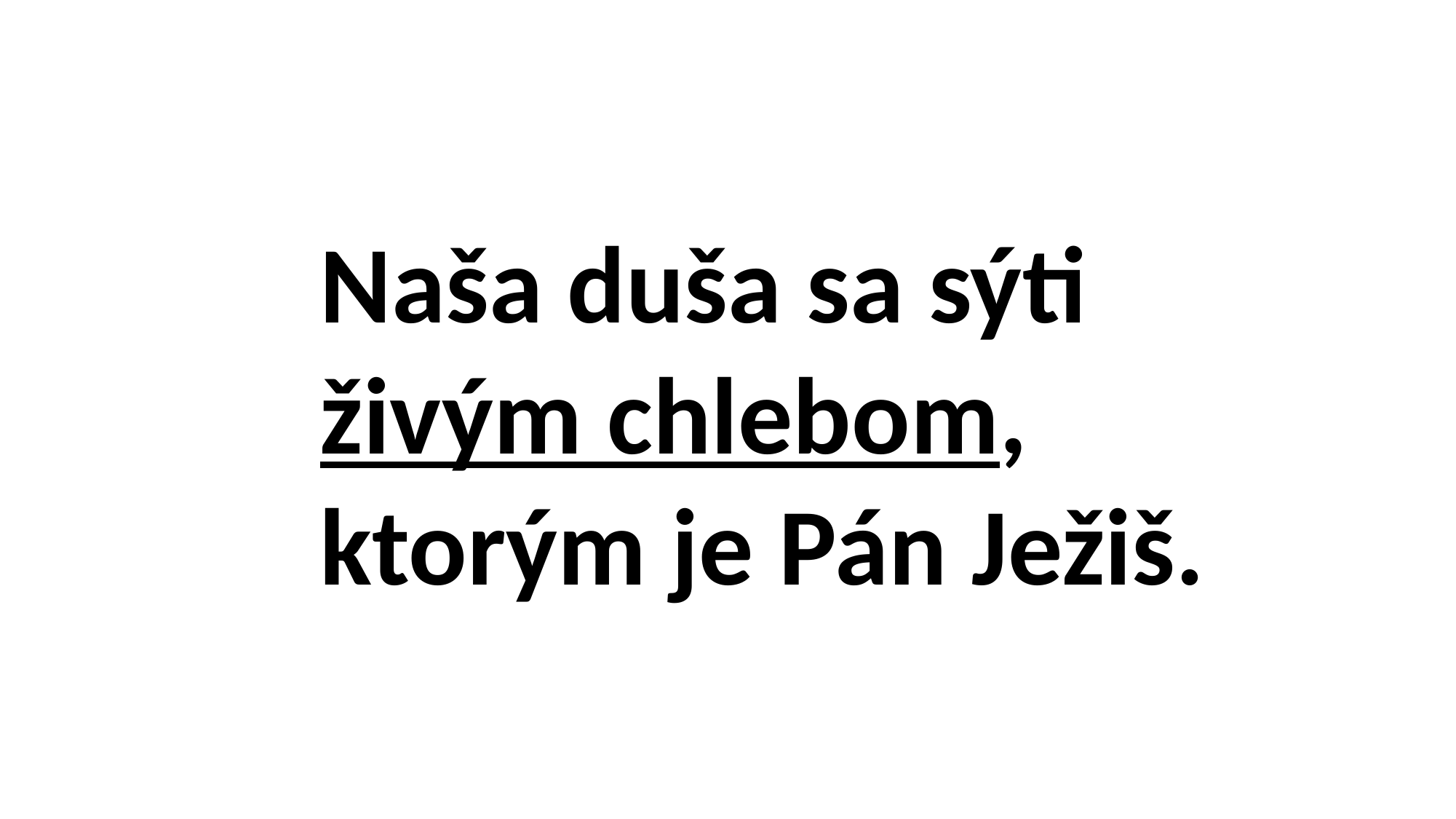

Naša duša sa sýti živým chlebom, ktorým je Pán Ježiš.